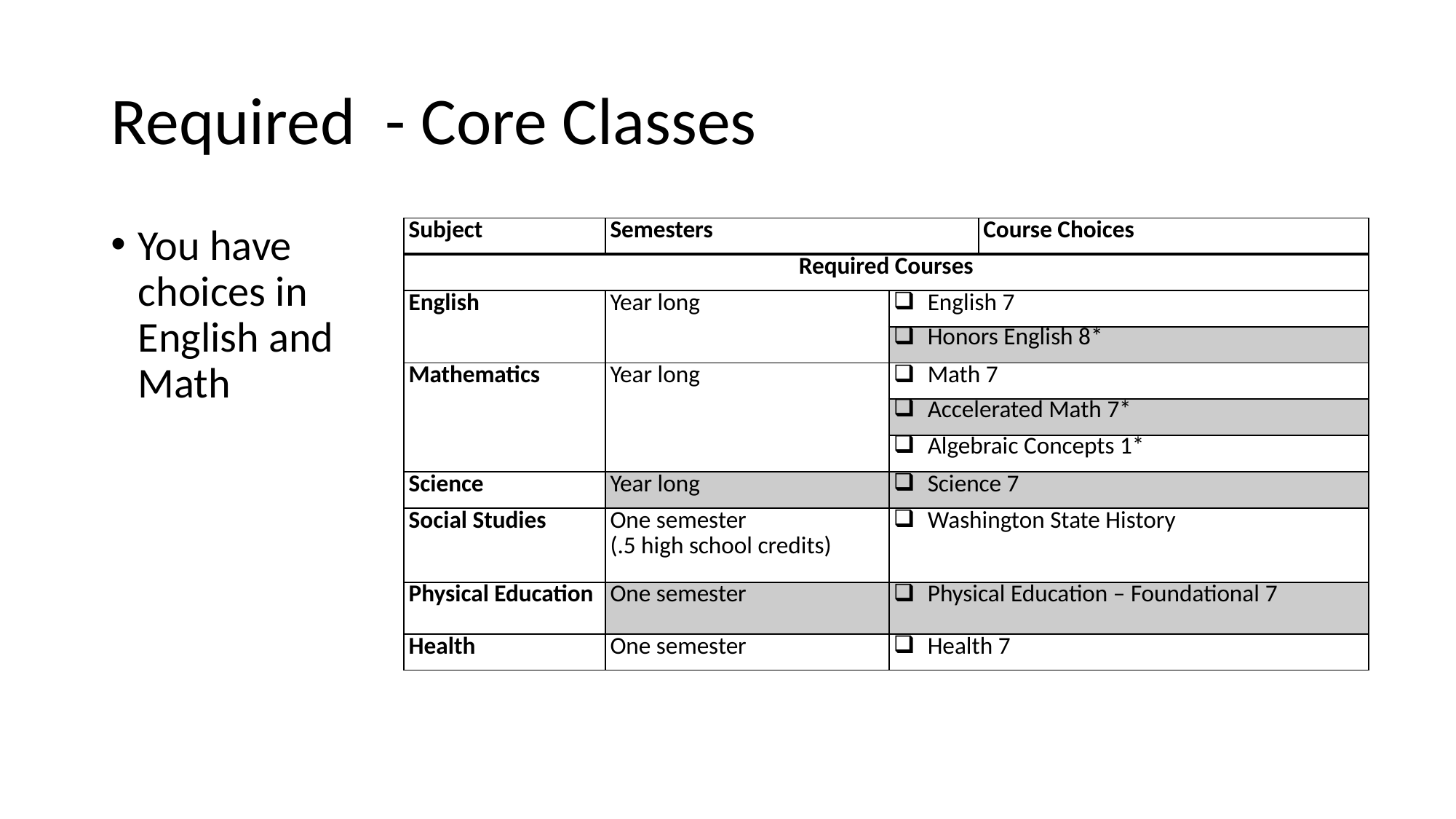

# Required  - Core Classes
You have choices in English and Math

| Subject | Semesters |  | Course Choices |
| --- | --- | --- | --- |
| Required Courses |  |  |  |
| English | Year long | English 7 | English 7 |
|  |  | Honors English 8\* | Honors English 8\* |
| Mathematics | Year long | Math 7 | Math 7 |
|  |  | Accelerated Math 7\* | Accelerated Math 7\* |
|  |  | Algebraic Concepts 1\* | Algebraic Concepts 1\* |
| Science | Year long | Science 7 | Science 7 |
| Social Studies | One semester (.5 high school credits) | Washington State History | Washington State History |
| Physical Education | One semester | Physical Education – Foundational 7 | Physical Education – Foundational 7 |
| Health | One semester | Health 7 | Health 7 |